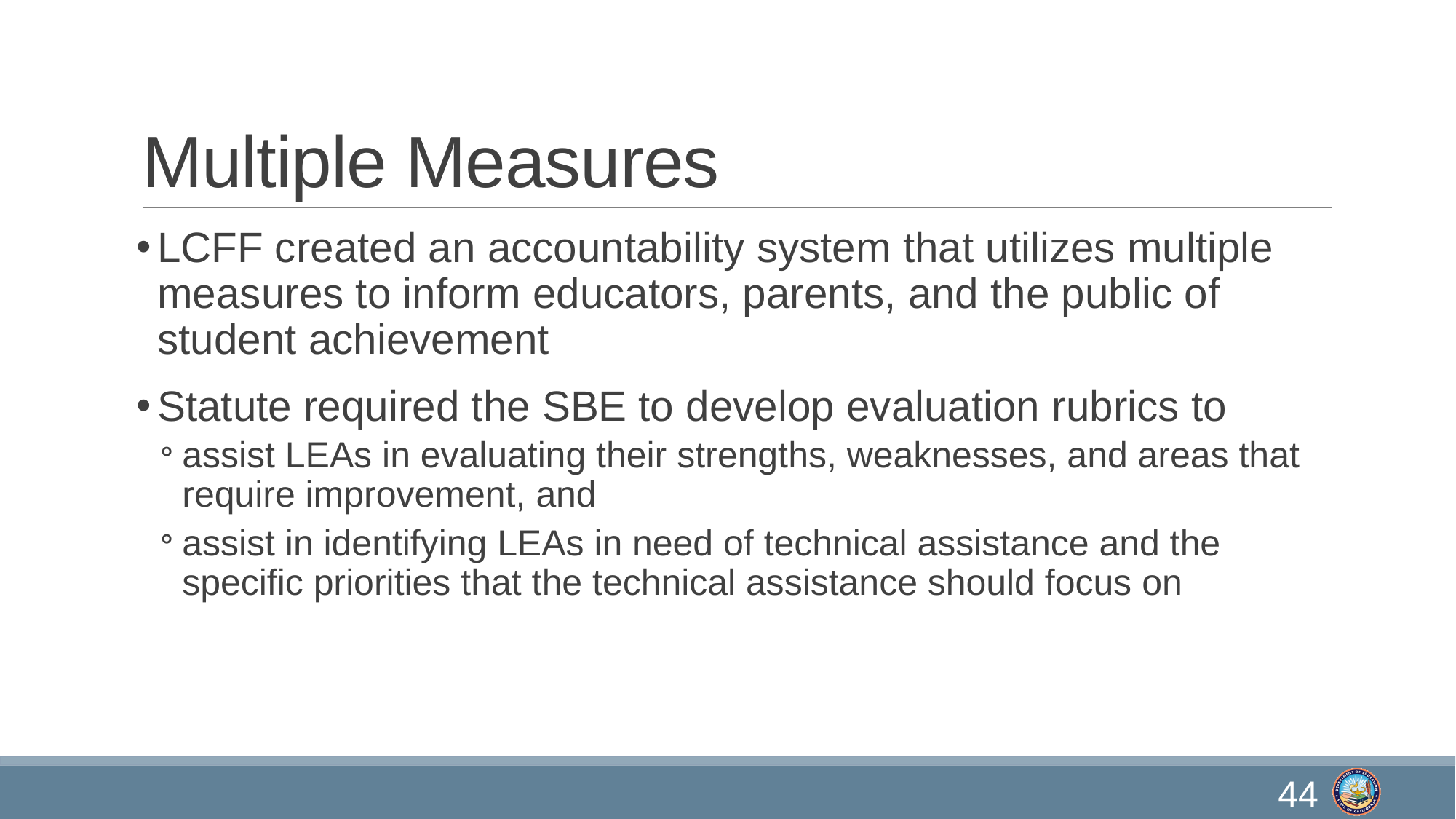

# Multiple Measures
LCFF created an accountability system that utilizes multiple measures to inform educators, parents, and the public of student achievement
Statute required the SBE to develop evaluation rubrics to
assist LEAs in evaluating their strengths, weaknesses, and areas that require improvement, and
assist in identifying LEAs in need of technical assistance and the specific priorities that the technical assistance should focus on

44